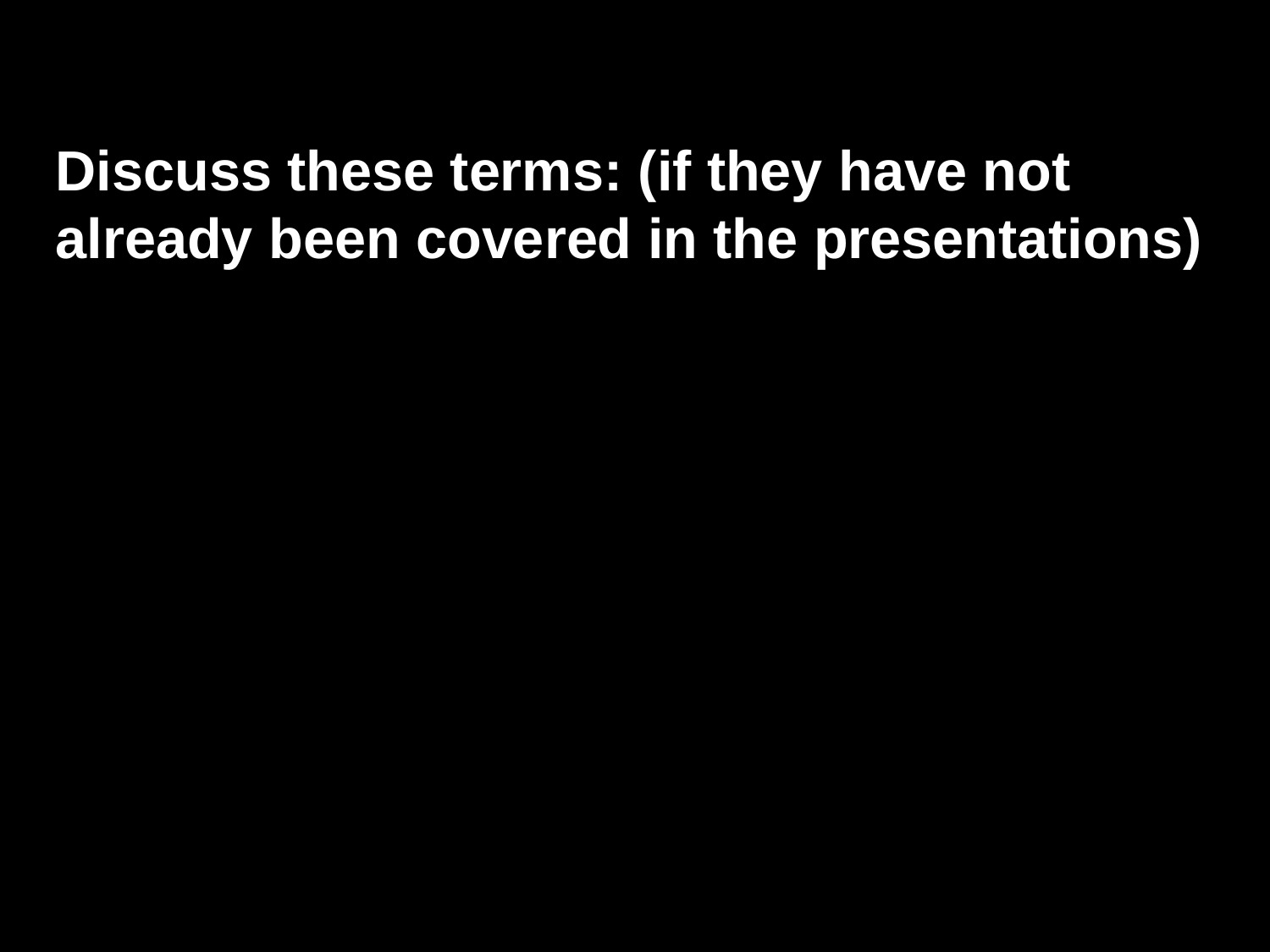

Discuss these terms: (if they have not already been covered in the presentations)